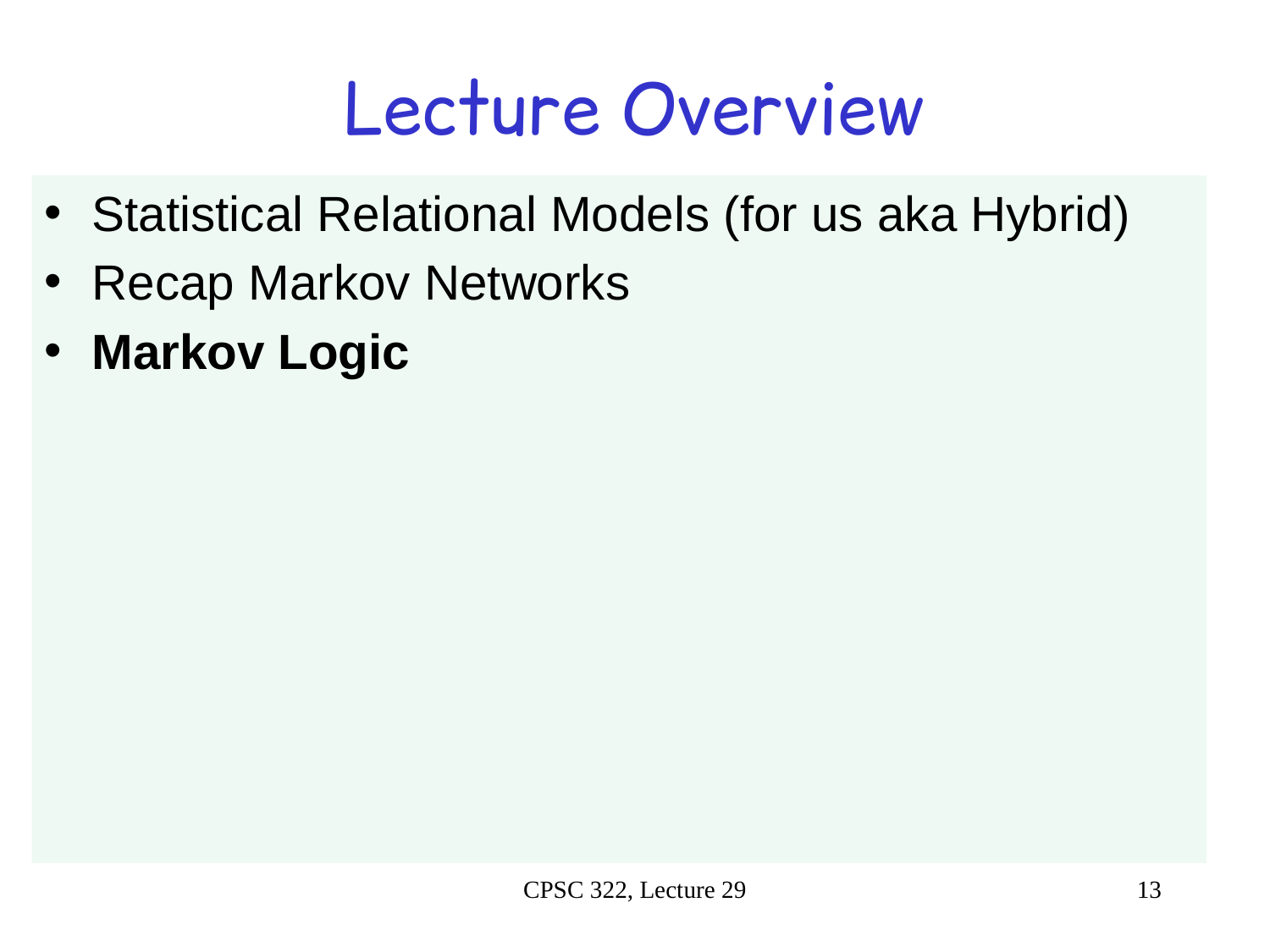

# Lecture Overview
Statistical Relational Models (for us aka Hybrid)
Recap Markov Networks
Markov Logic

CPSC 322, Lecture 29
13